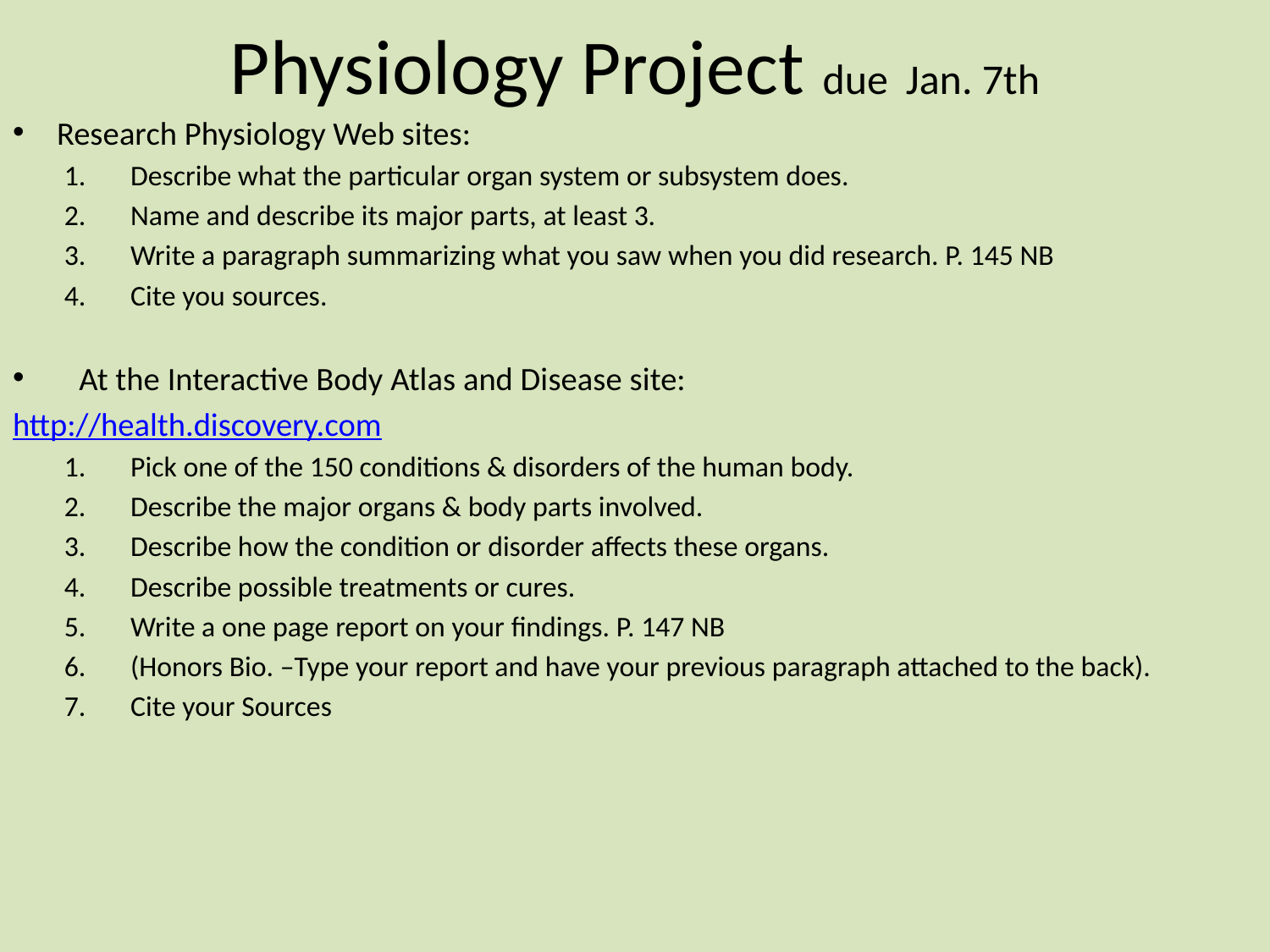

# Physiology Project due Jan. 7th
Research Physiology Web sites:
Describe what the particular organ system or subsystem does.
Name and describe its major parts, at least 3.
Write a paragraph summarizing what you saw when you did research. P. 145 NB
Cite you sources.

At the Interactive Body Atlas and Disease site:
			http://health.discovery.com
Pick one of the 150 conditions & disorders of the human body.
Describe the major organs & body parts involved.
Describe how the condition or disorder affects these organs.
Describe possible treatments or cures.
Write a one page report on your findings. P. 147 NB
(Honors Bio. –Type your report and have your previous paragraph attached to the back).
Cite your Sources